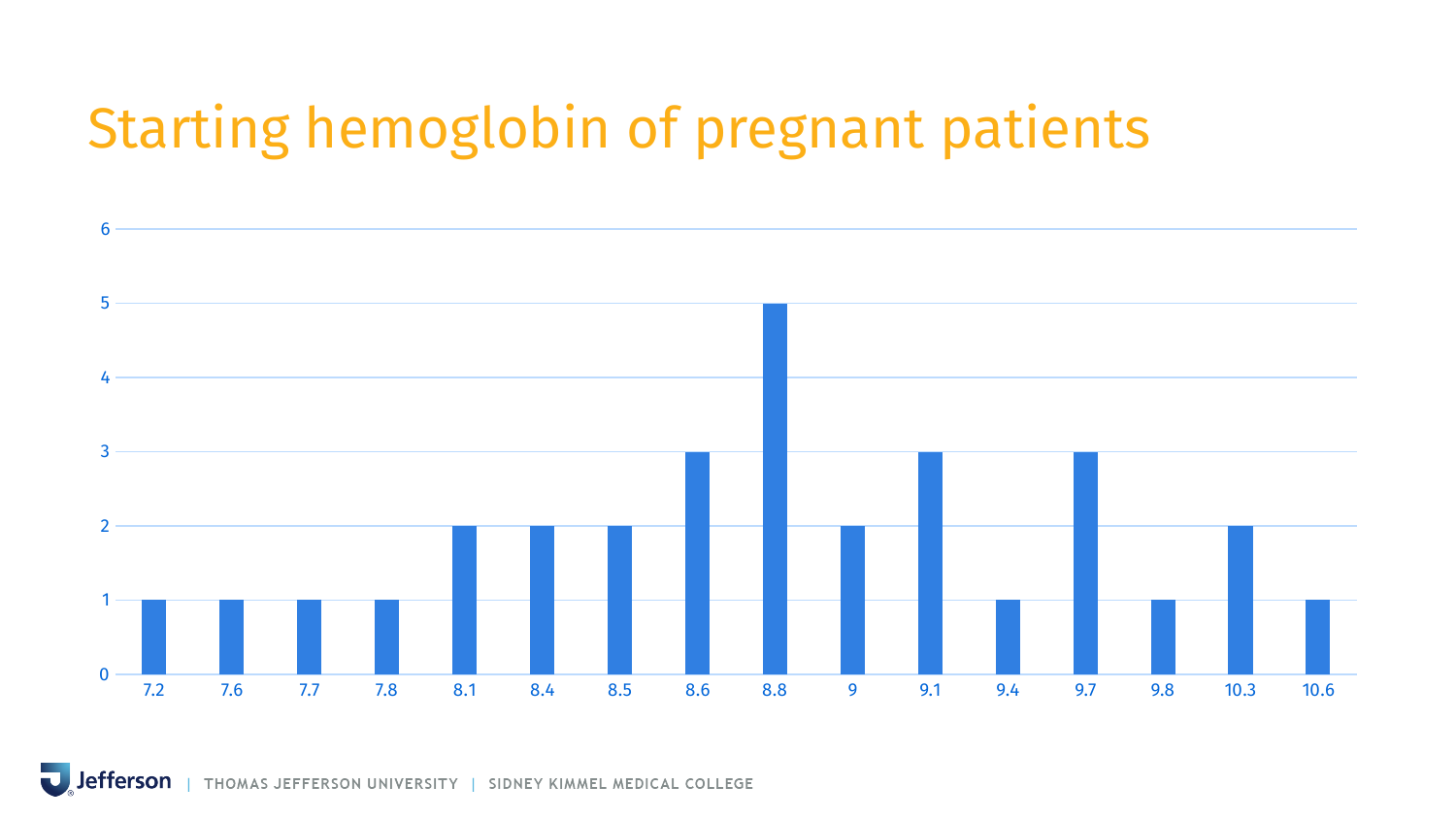

# Starting hemoglobin of pregnant patients

### Chart

| Category | Total |
|---|---|
| 7.2 | 1.0 |
| 7.6 | 1.0 |
| 7.7 | 1.0 |
| 7.8 | 1.0 |
| 8.1 | 2.0 |
| 8.4 | 2.0 |
| 8.5 | 2.0 |
| 8.6 | 3.0 |
| 8.8 | 5.0 |
| 9 | 2.0 |
| 9.1 | 3.0 |
| 9.4 | 1.0 |
| 9.7 | 3.0 |
| 9.8 | 1.0 |
| 10.3 | 2.0 |
| 10.6 | 1.0 |